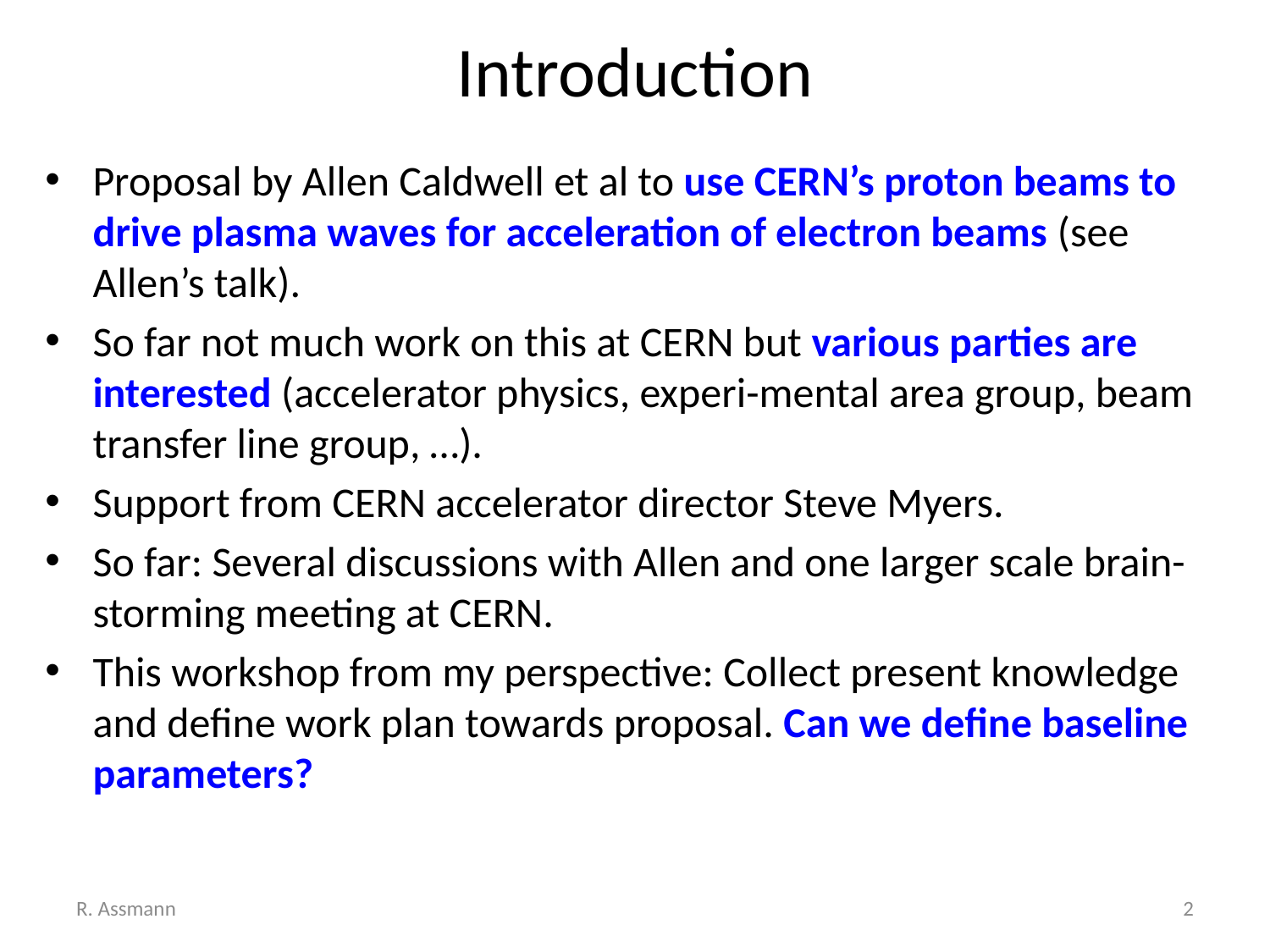

# Introduction
Proposal by Allen Caldwell et al to use CERN’s proton beams to drive plasma waves for acceleration of electron beams (see Allen’s talk).
So far not much work on this at CERN but various parties are interested (accelerator physics, experi-mental area group, beam transfer line group, …).
Support from CERN accelerator director Steve Myers.
So far: Several discussions with Allen and one larger scale brain-storming meeting at CERN.
This workshop from my perspective: Collect present knowledge and define work plan towards proposal. Can we define baseline parameters?
R. Assmann
2